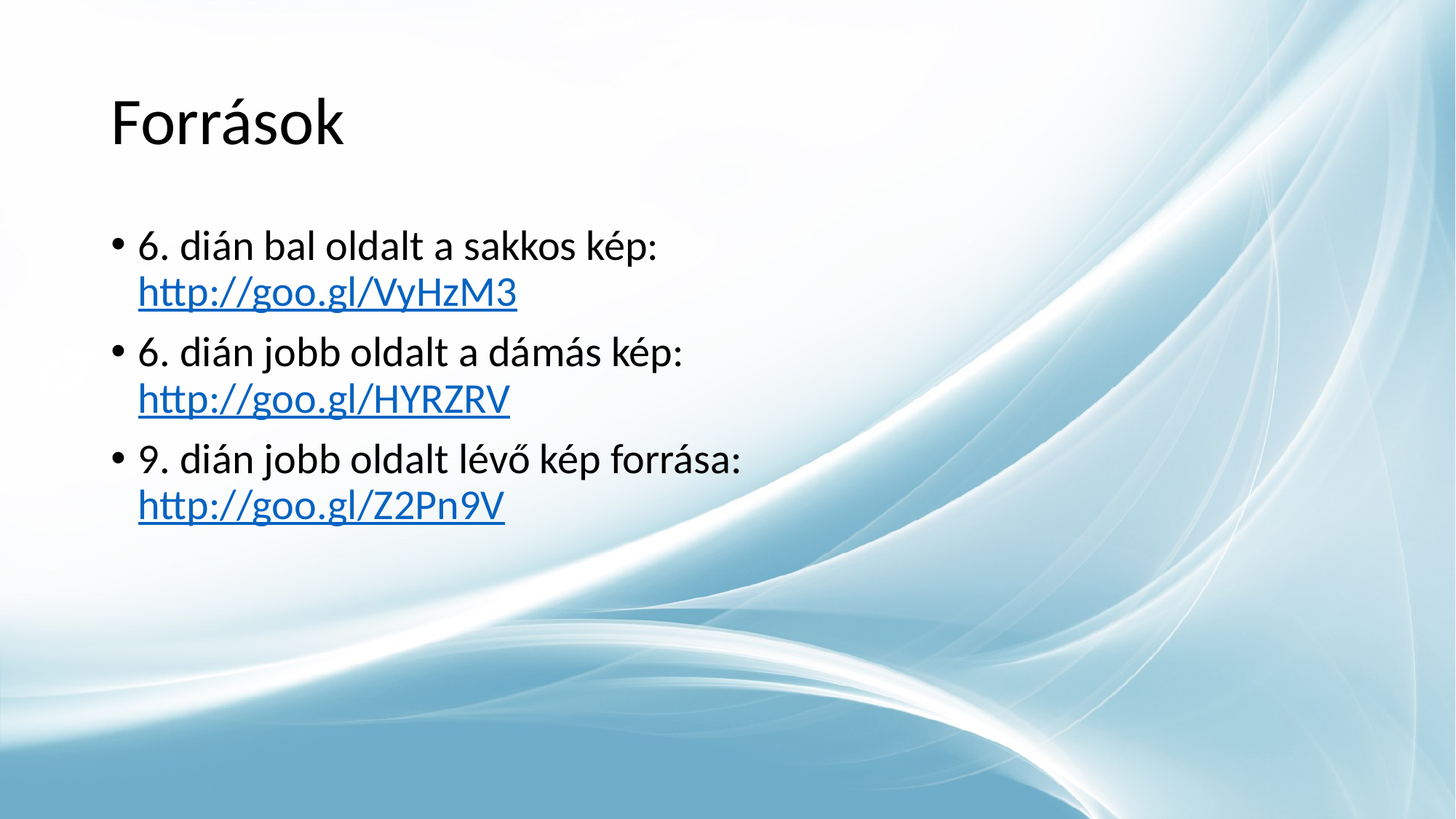

# Források
6. dián bal oldalt a sakkos kép:
http://goo.gl/VyHzM3
6. dián jobb oldalt a dámás kép:
http://goo.gl/HYRZRV
9. dián jobb oldalt lévő kép forrása:
http://goo.gl/Z2Pn9V